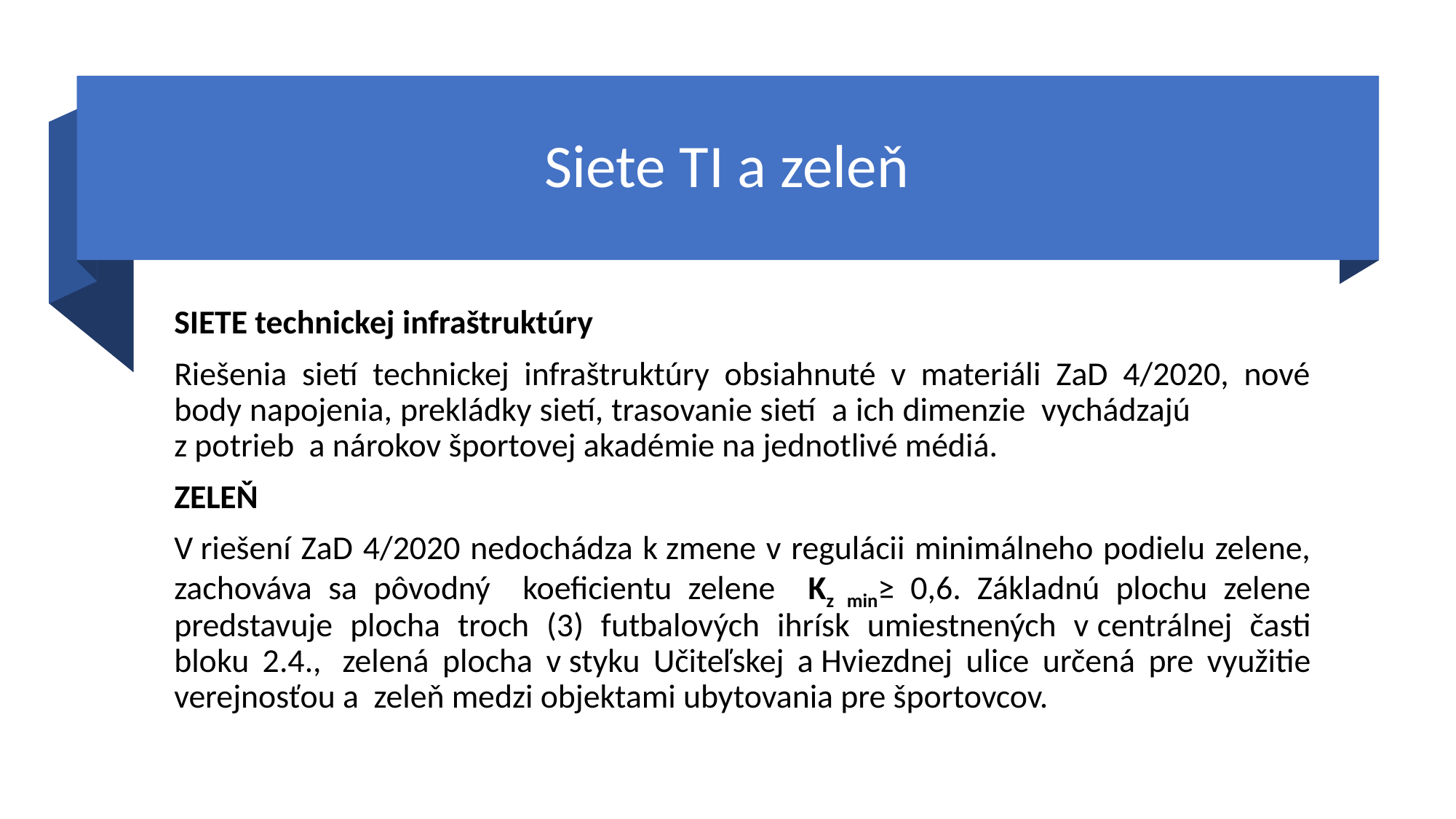

# Siete TI a zeleň

SIETE technickej infraštruktúry
Riešenia sietí technickej infraštruktúry obsiahnuté v materiáli ZaD 4/2020, nové body napojenia, prekládky sietí, trasovanie sietí  a ich dimenzie  vychádzajú                z potrieb  a nárokov športovej akadémie na jednotlivé médiá.
ZELEŇ
V riešení ZaD 4/2020 nedochádza k zmene v regulácii minimálneho podielu zelene, zachováva sa pôvodný  koeficientu zelene  Kz min≥ 0,6. Základnú plochu zelene predstavuje plocha troch (3) futbalových ihrísk umiestnených v centrálnej časti bloku 2.4.,  zelená plocha v styku Učiteľskej a Hviezdnej ulice určená pre využitie verejnosťou a  zeleň medzi objektami ubytovania pre športovcov.